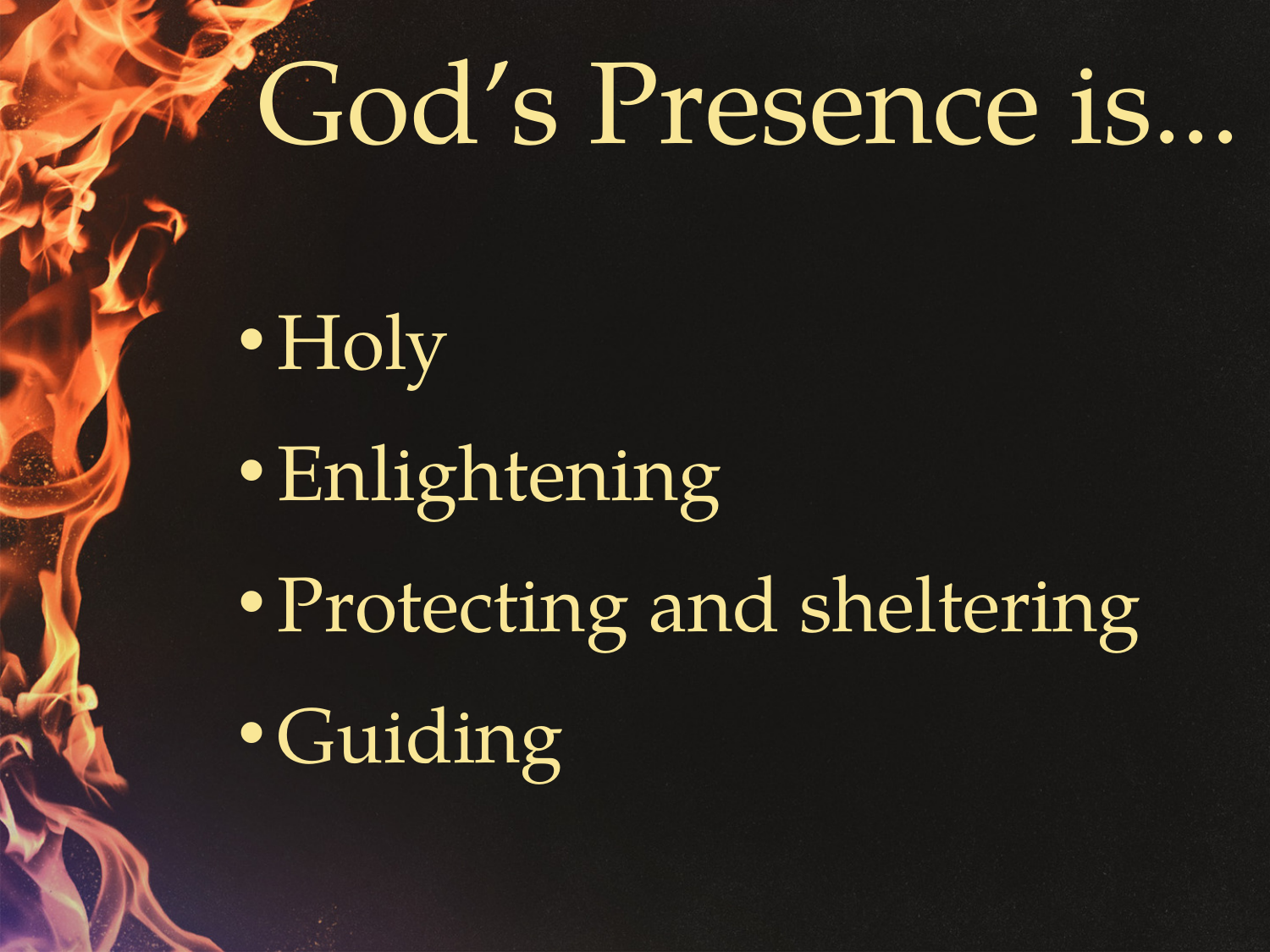

God’s Presence is...
Holy

Enlightening

Protecting and sheltering

Guiding